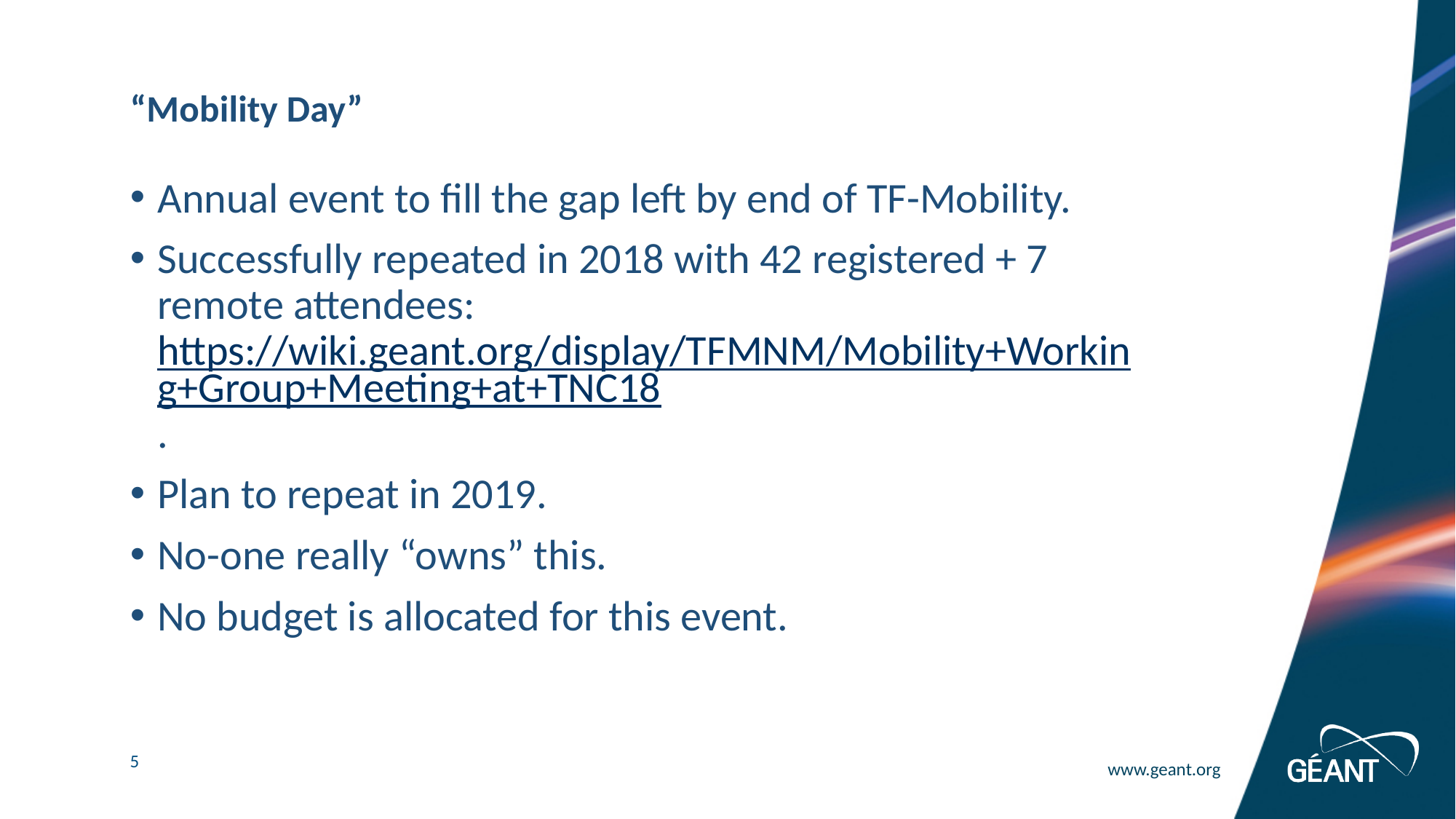

# “Mobility Day”
Annual event to fill the gap left by end of TF-Mobility.
Successfully repeated in 2018 with 42 registered + 7 remote attendees: https://wiki.geant.org/display/TFMNM/Mobility+Working+Group+Meeting+at+TNC18.
Plan to repeat in 2019.
No-one really “owns” this.
No budget is allocated for this event.